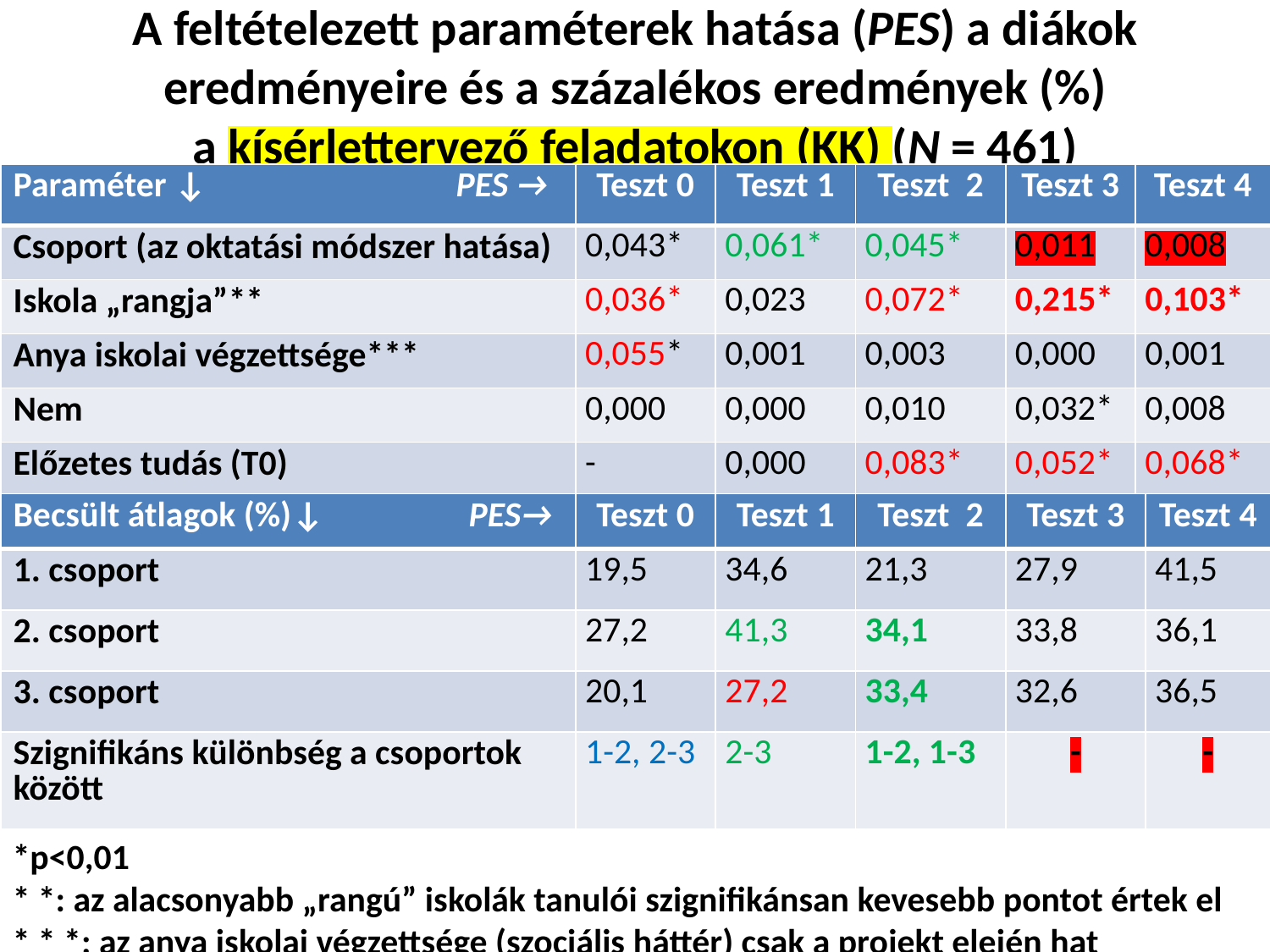

# A feltételezett paraméterek hatása (PES) a diákok eredményeire és a százalékos eredmények (%) a kísérlettervező feladatokon (KK) (N = 461)
| Paraméter ↓ PES → | Teszt 0 | Teszt 1 | Teszt 2 | Teszt 3 | Teszt 4 |
| --- | --- | --- | --- | --- | --- |
| Csoport (az oktatási módszer hatása) | 0,043\* | 0,061\* | 0,045\* | 0,011 | 0,008 |
| Iskola „rangja”\*\* | 0,036\* | 0,023 | 0,072\* | 0,215\* | 0,103\* |
| Anya iskolai végzettsége\*\*\* | 0,055\* | 0,001 | 0,003 | 0,000 | 0,001 |
| Nem | 0,000 | 0,000 | 0,010 | 0,032\* | 0,008 |
| Előzetes tudás (T0) | - | 0,000 | 0,083\* | 0,052\* | 0,068\* |
| Becsült átlagok (%)↓ PES→ | Teszt 0 | Teszt 1 | Teszt 2 | Teszt 3 | Teszt 4 |
| --- | --- | --- | --- | --- | --- |
| 1. csoport | 19,5 | 34,6 | 21,3 | 27,9 | 41,5 |
| 2. csoport | 27,2 | 41,3 | 34,1 | 33,8 | 36,1 |
| 3. csoport | 20,1 | 27,2 | 33,4 | 32,6 | 36,5 |
| Szignifikáns különbség a csoportok között | 1-2, 2-3 | 2-3 | 1-2, 1-3 | - | - |
*p<0,01
* *: az alacsonyabb „rangú” iskolák tanulói szignifikánsan kevesebb pontot értek el
* * *: az anya iskolai végzettsége (szociális háttér) csak a projekt elején hat